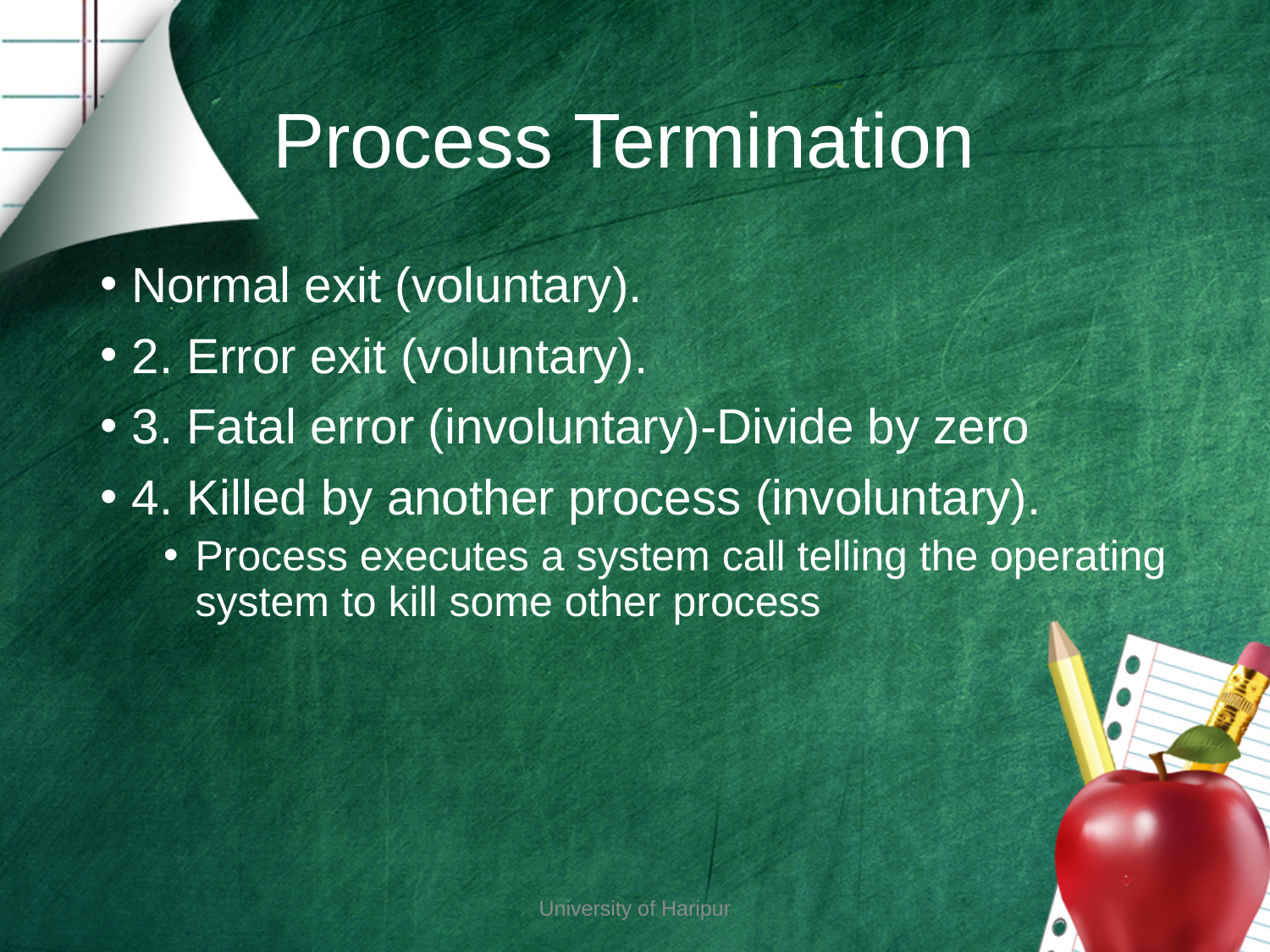

# Process Termination
Normal exit (voluntary).
2. Error exit (voluntary).
3. Fatal error (involuntary)-Divide by zero
4. Killed by another process (involuntary).
Process executes a system call telling the operating system to kill some other process
University of Haripur